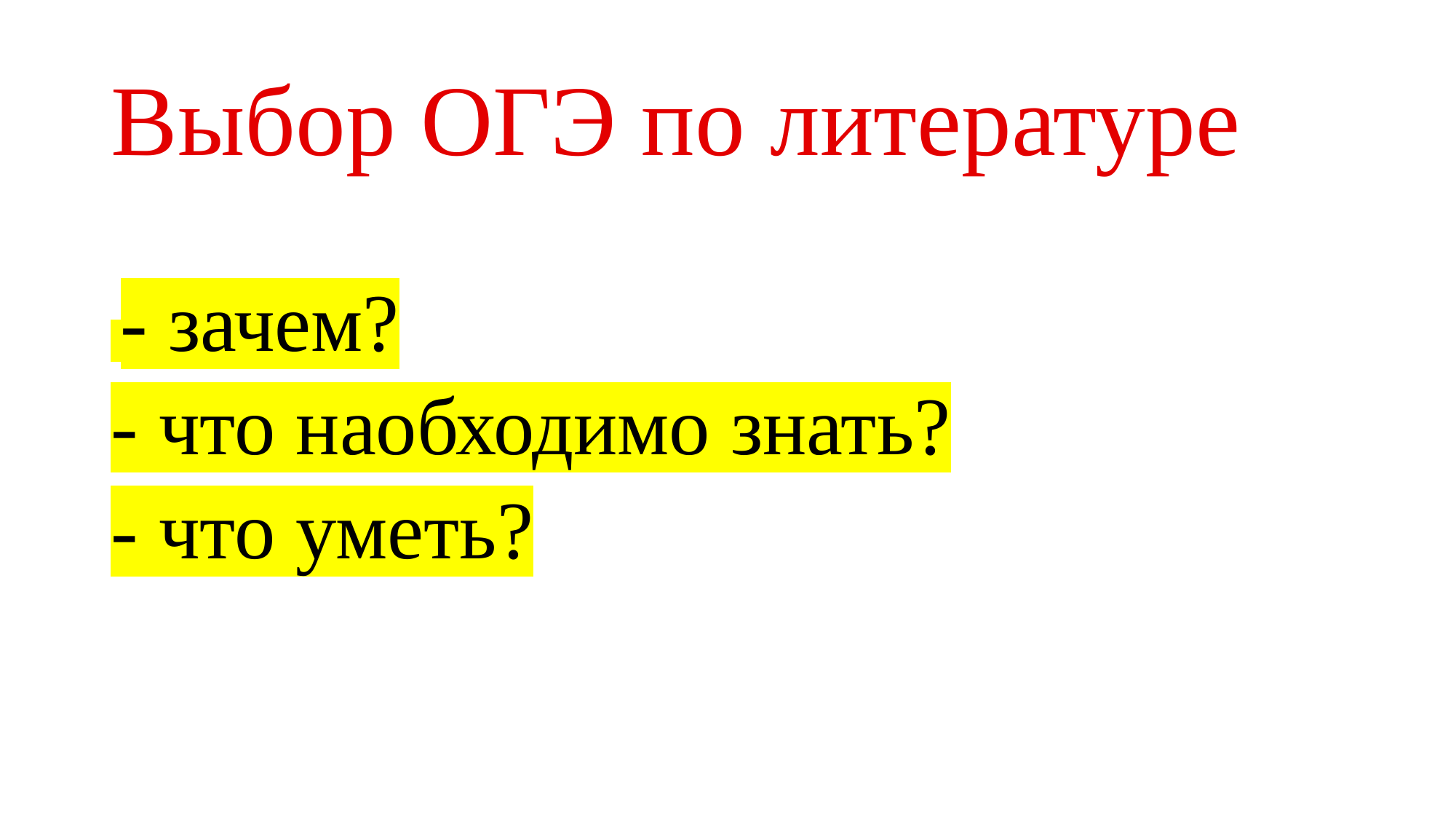

# Выбор ОГЭ по литературе
 - зачем?
- что наобходимо знать?
- что уметь?